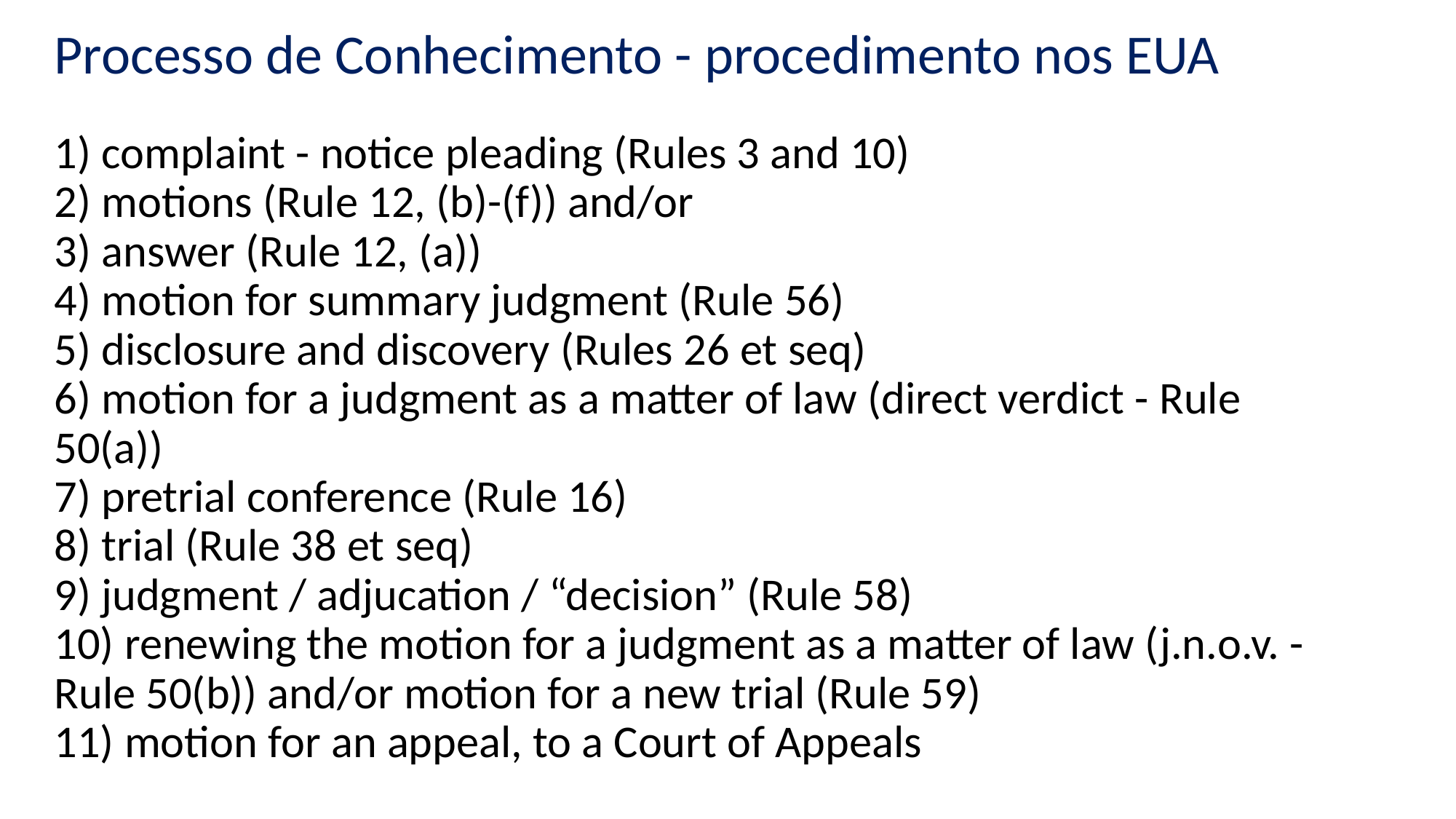

# Processo de Conhecimento - procedimento nos EUA
1) complaint - notice pleading (Rules 3 and 10)
2) motions (Rule 12, (b)-(f)) and/or
3) answer (Rule 12, (a))
4) motion for summary judgment (Rule 56)
5) disclosure and discovery (Rules 26 et seq)
6) motion for a judgment as a matter of law (direct verdict - Rule 50(a))
7) pretrial conference (Rule 16)
8) trial (Rule 38 et seq)
9) judgment / adjucation / “decision” (Rule 58)
10) renewing the motion for a judgment as a matter of law (j.n.o.v. - Rule 50(b)) and/or motion for a new trial (Rule 59)
11) motion for an appeal, to a Court of Appeals